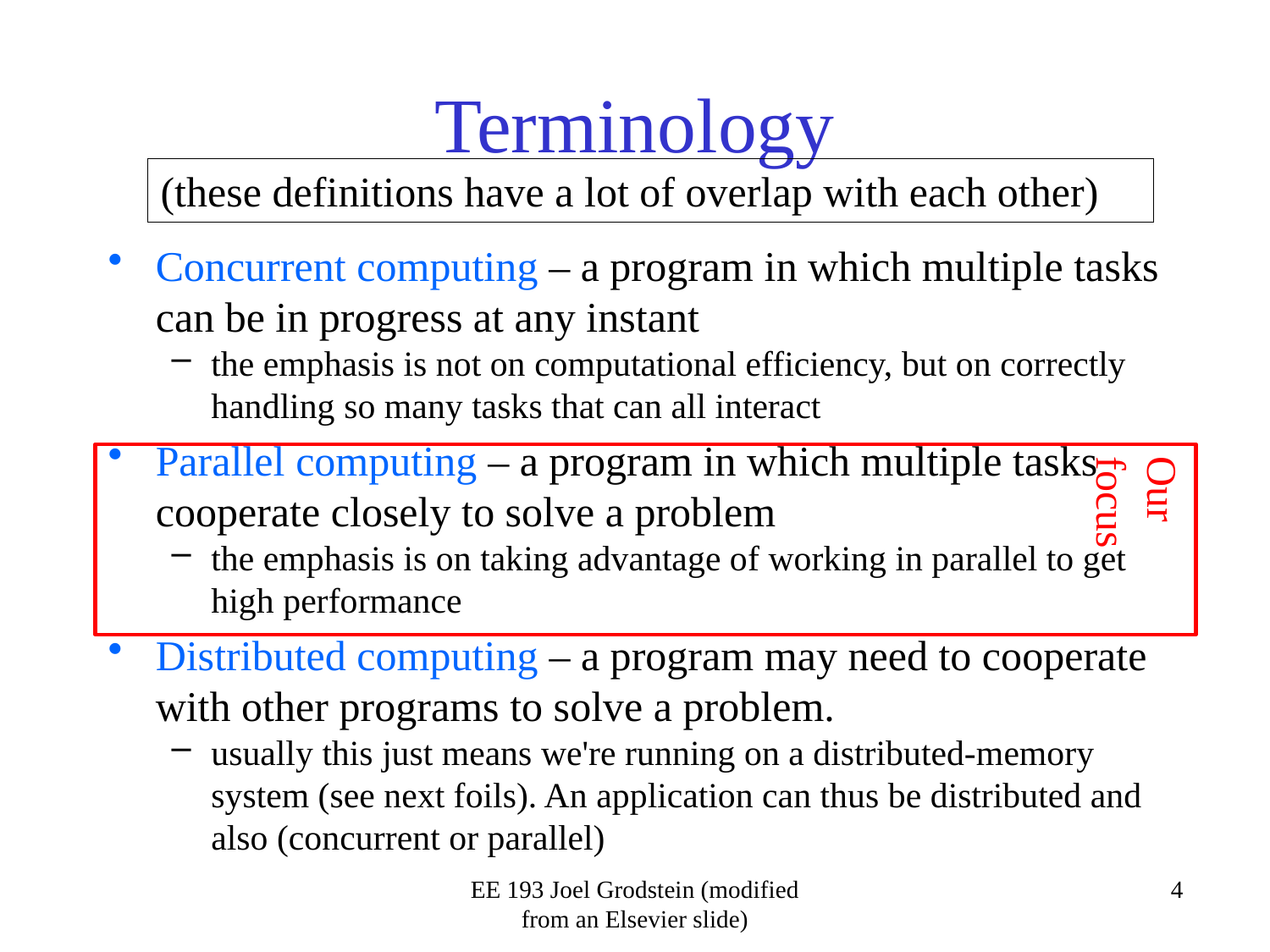

# Terminology
(these definitions have a lot of overlap with each other)
Concurrent computing – a program in which multiple tasks can be in progress at any instant
the emphasis is not on computational efficiency, but on correctly handling so many tasks that can all interact
Parallel computing – a program in which multiple tasks cooperate closely to solve a problem
the emphasis is on taking advantage of working in parallel to get high performance
Distributed computing – a program may need to cooperate with other programs to solve a problem.
usually this just means we're running on a distributed-memory system (see next foils). An application can thus be distributed and also (concurrent or parallel)
Our focus
EE 193 Joel Grodstein (modified from an Elsevier slide)